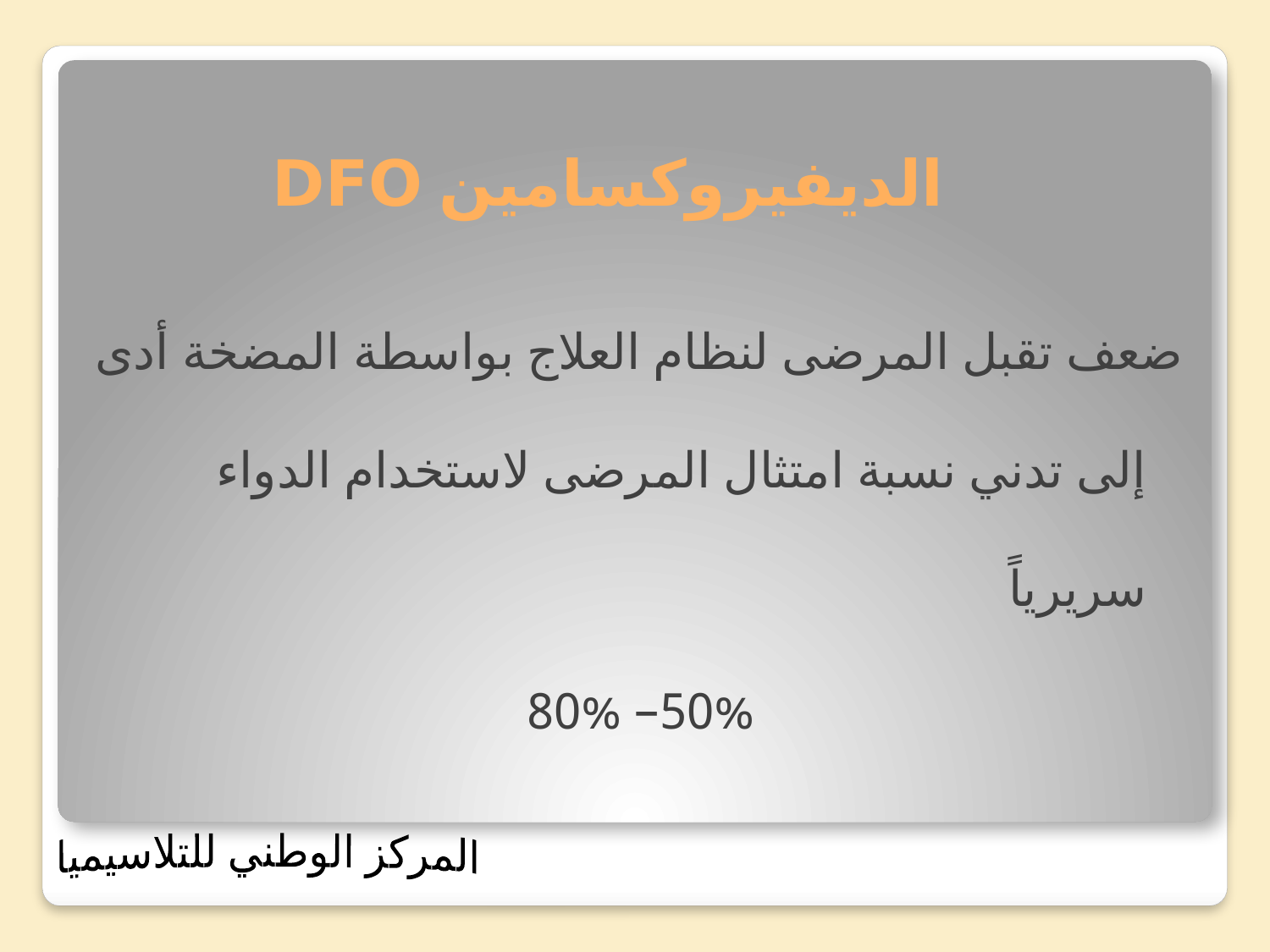

# الديفيروكسامين DFO
ضعف تقبل المرضى لنظام العلاج بواسطة المضخة أدى إلى تدني نسبة امتثال المرضى لاستخدام الدواء سريرياً
50%– 80%
المركز الوطني للتلاسيميا